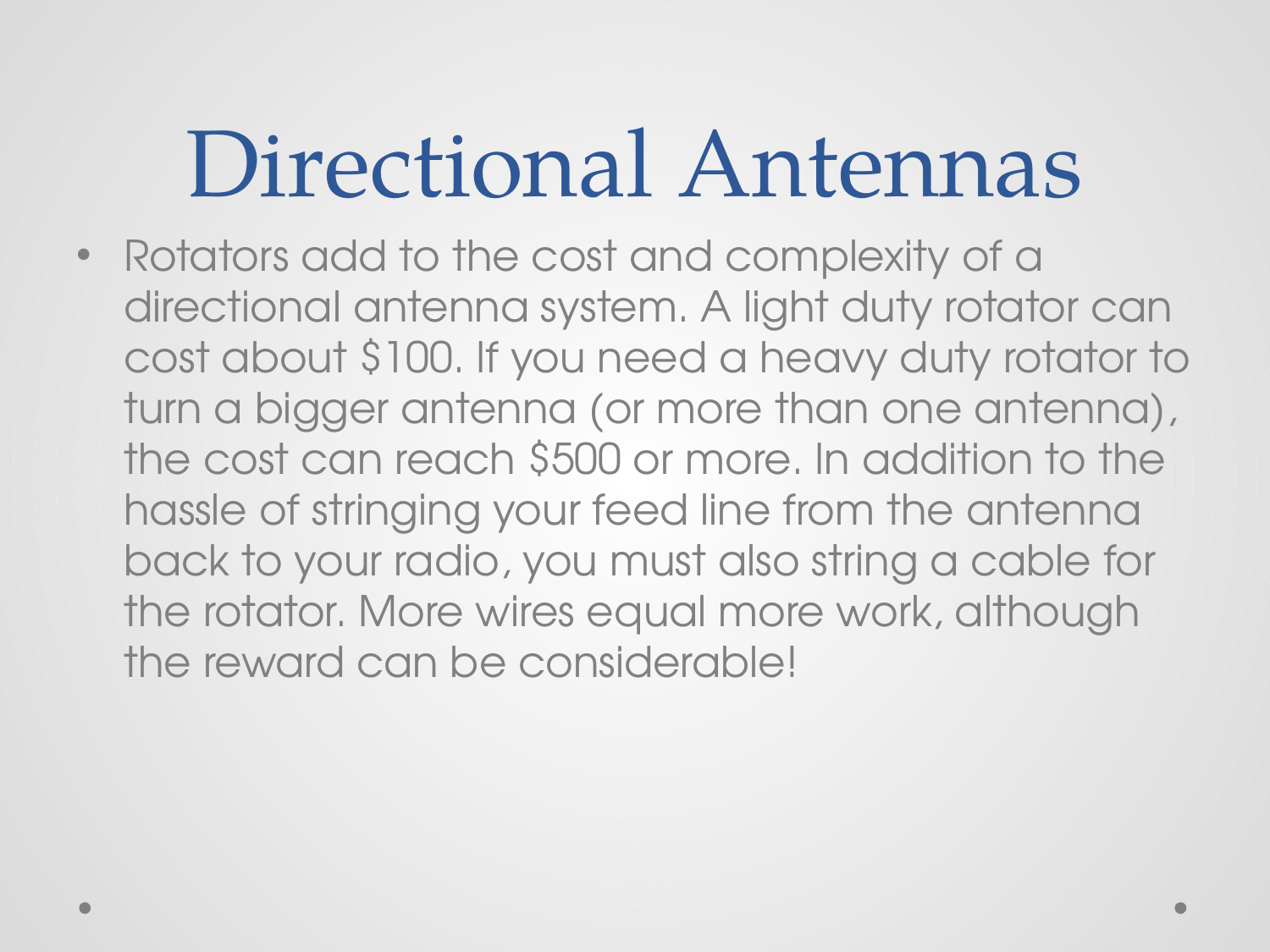

# Directional Antennas
Rotators add to the cost and complexity of a directional antenna system. A light duty rotator can cost about $100. If you need a heavy duty rotator to turn a bigger antenna (or more than one antenna), the cost can reach $500 or more. In addition to the hassle of stringing your feed line from the antenna back to your radio, you must also string a cable for the rotator. More wires equal more work, although the reward can be considerable!